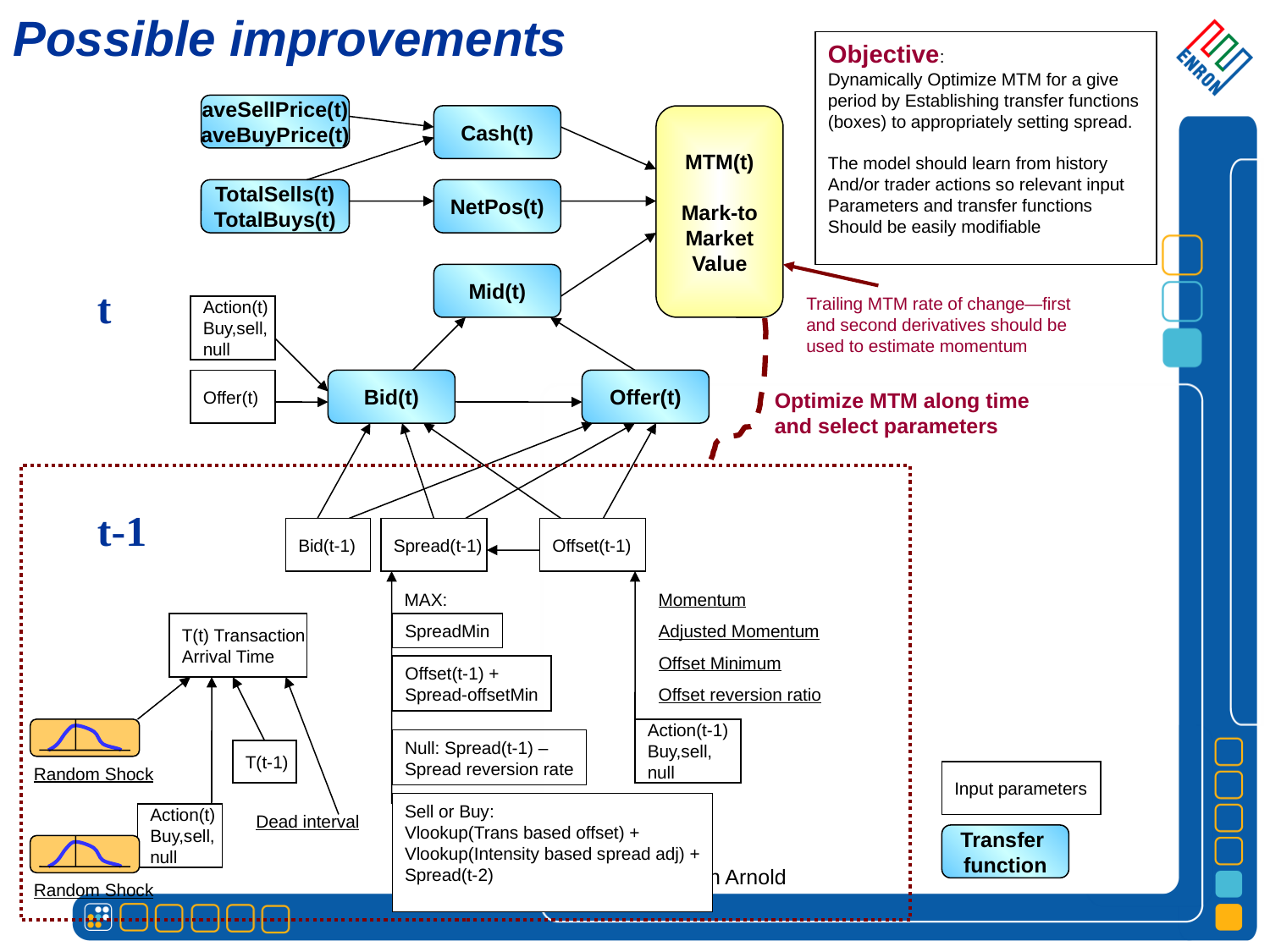

Possible improvements
Objective:
Dynamically Optimize MTM for a give
period by Establishing transfer functions
(boxes) to appropriately setting spread.

The model should learn from history
And/or trader actions so relevant input
Parameters and transfer functions
Should be easily modifiable

aveSellPrice(t)
aveBuyPrice(t)
Cash(t)
MTM(t)

Mark-to
Market
Value

TotalSells(t)
TotalBuys(t)
NetPos(t)

Mid(t)
t
Trailing MTM rate of change—first and second derivatives should be used to estimate momentum
Action(t)
Buy,sell,
null

Offer(t)
Bid(t)
Offer(t)
Optimize MTM along time and select parameters

t-1
Bid(t-1)
Spread(t-1)
Offset(t-1)

MAX:
Momentum
T(t) Transaction
Arrival Time
SpreadMin
Adjusted Momentum
Offset Minimum
Offset(t-1) +
Spread-offsetMin

Offset reversion ratio

Random Shock
Action(t-1)
Buy,sell,
null
Null: Spread(t-1) –
Spread reversion rate
T(t-1)
Input parameters
Sell or Buy:
Vlookup(Trans based offset) +
Vlookup(Intensity based spread adj) +
Spread(t-2)

Action(t)
Buy,sell,
null
Dead interval
Transfer
function

Random Shock
Confidential Material --John Arnold